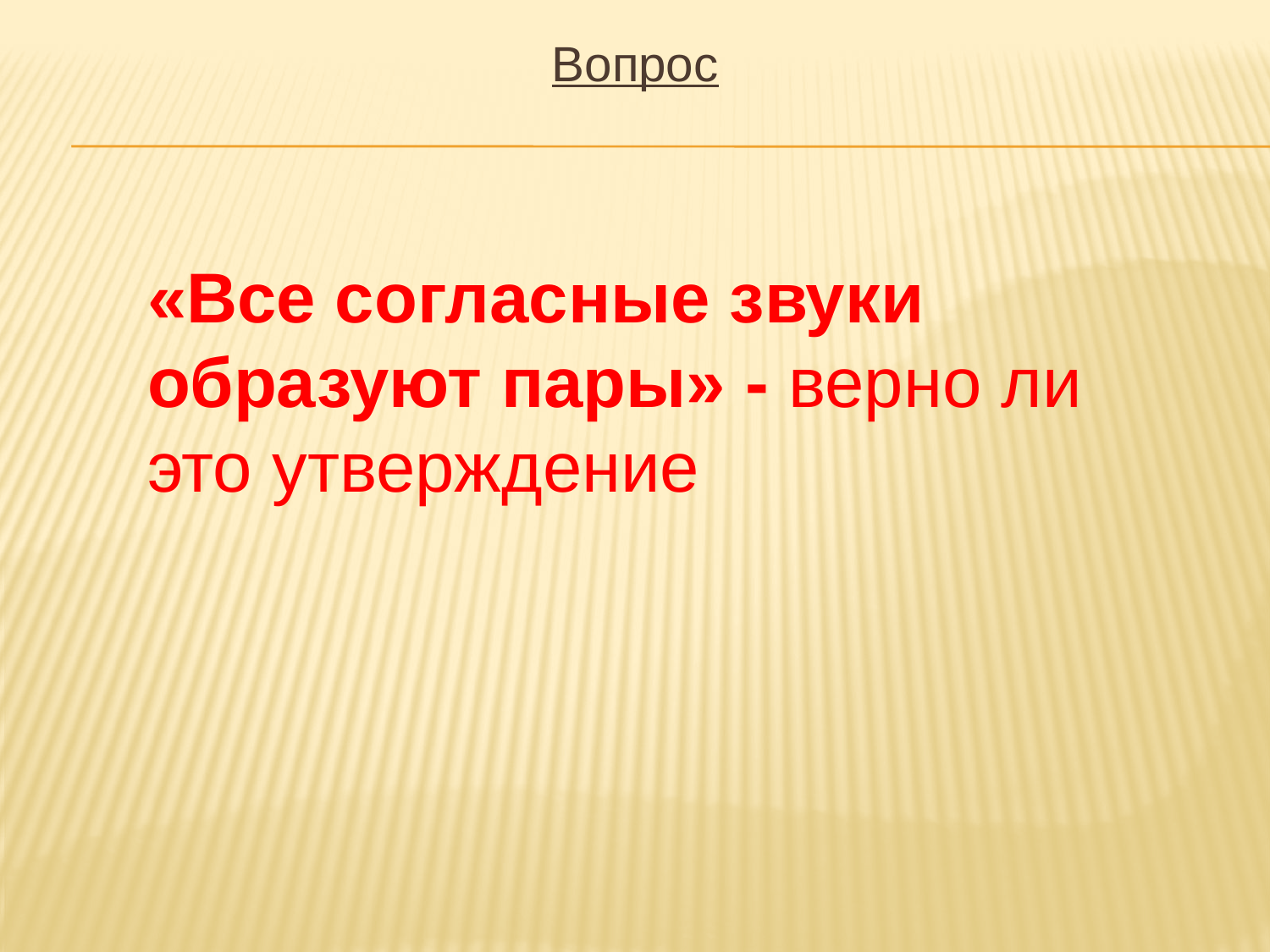

Вопрос

«Все согласные звуки образуют пары» - верно ли это утверждение